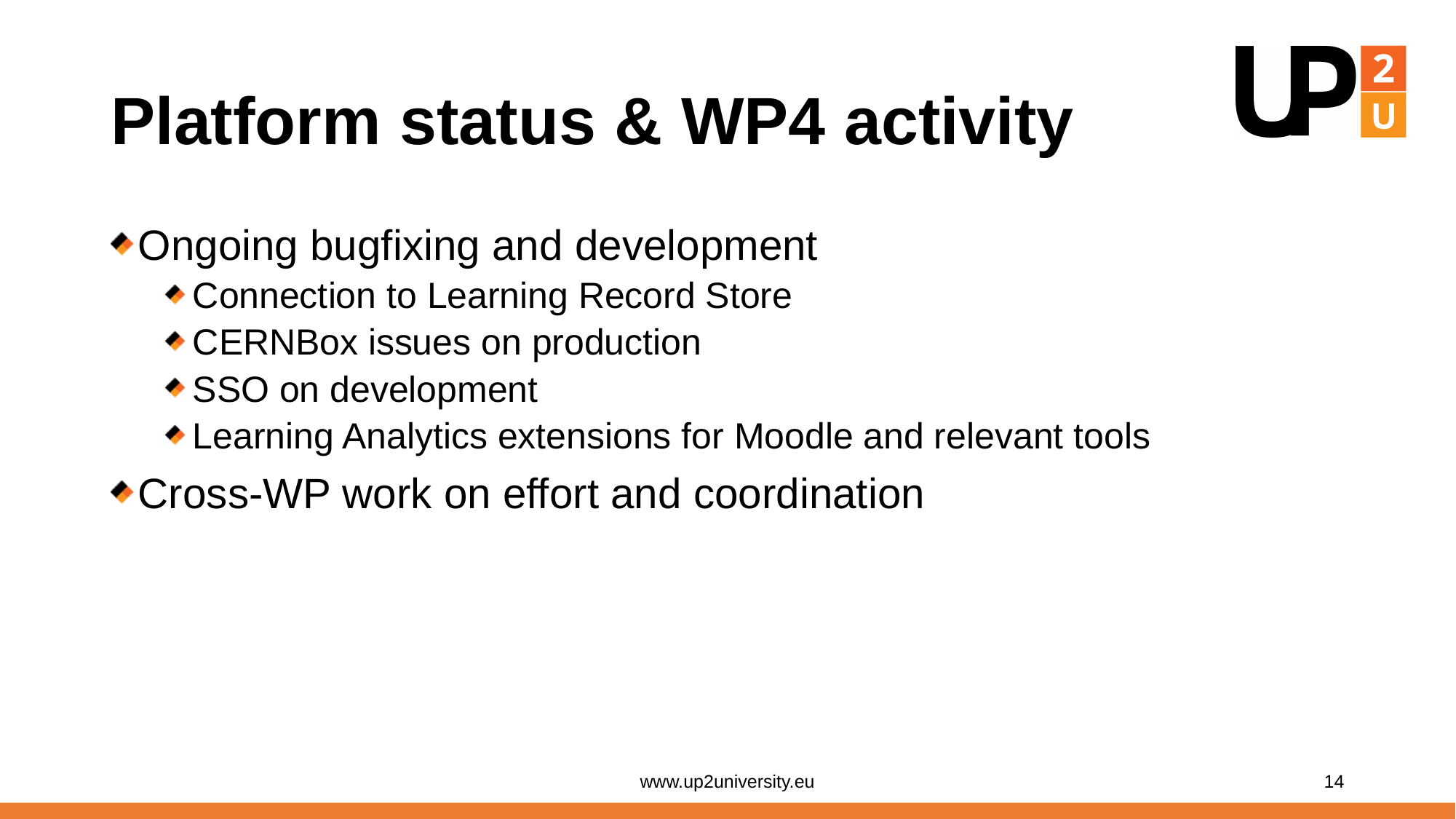

# Platform status & WP4 activity
Ongoing bugfixing and development
Connection to Learning Record Store
CERNBox issues on production
SSO on development
Learning Analytics extensions for Moodle and relevant tools
Cross-WP work on effort and coordination
www.up2university.eu
14